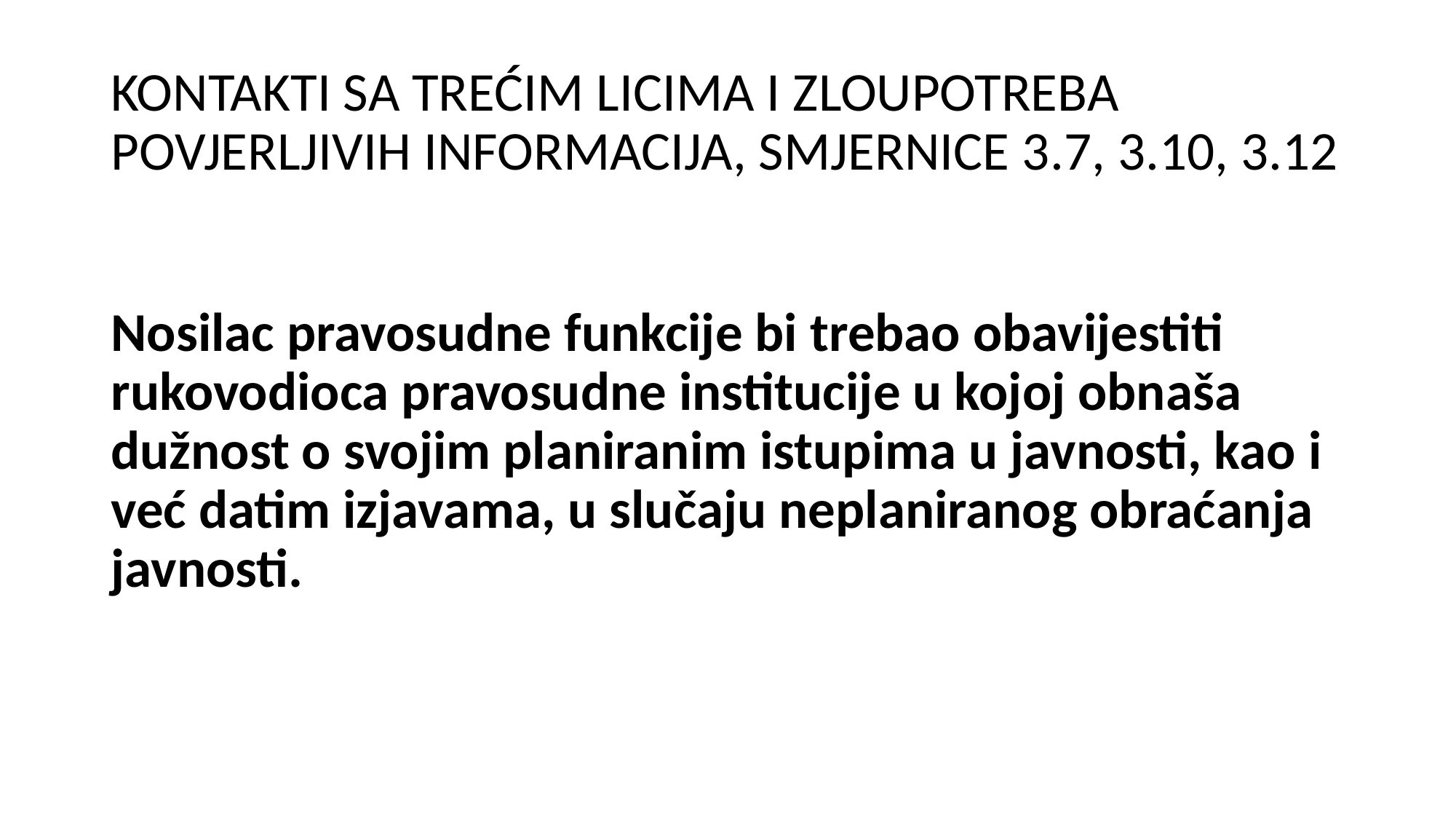

# KONTAKTI SA TREĆIM LICIMA I ZLOUPOTREBA POVJERLJIVIH INFORMACIJA, SMJERNICE 3.7, 3.10, 3.12

Nosilac pravosudne funkcije bi trebao obavijestiti rukovodioca pravosudne institucije u kojoj obnaša dužnost o svojim planiranim istupima u javnosti, kao i već datim izjavama, u slučaju neplaniranog obraćanja javnosti.